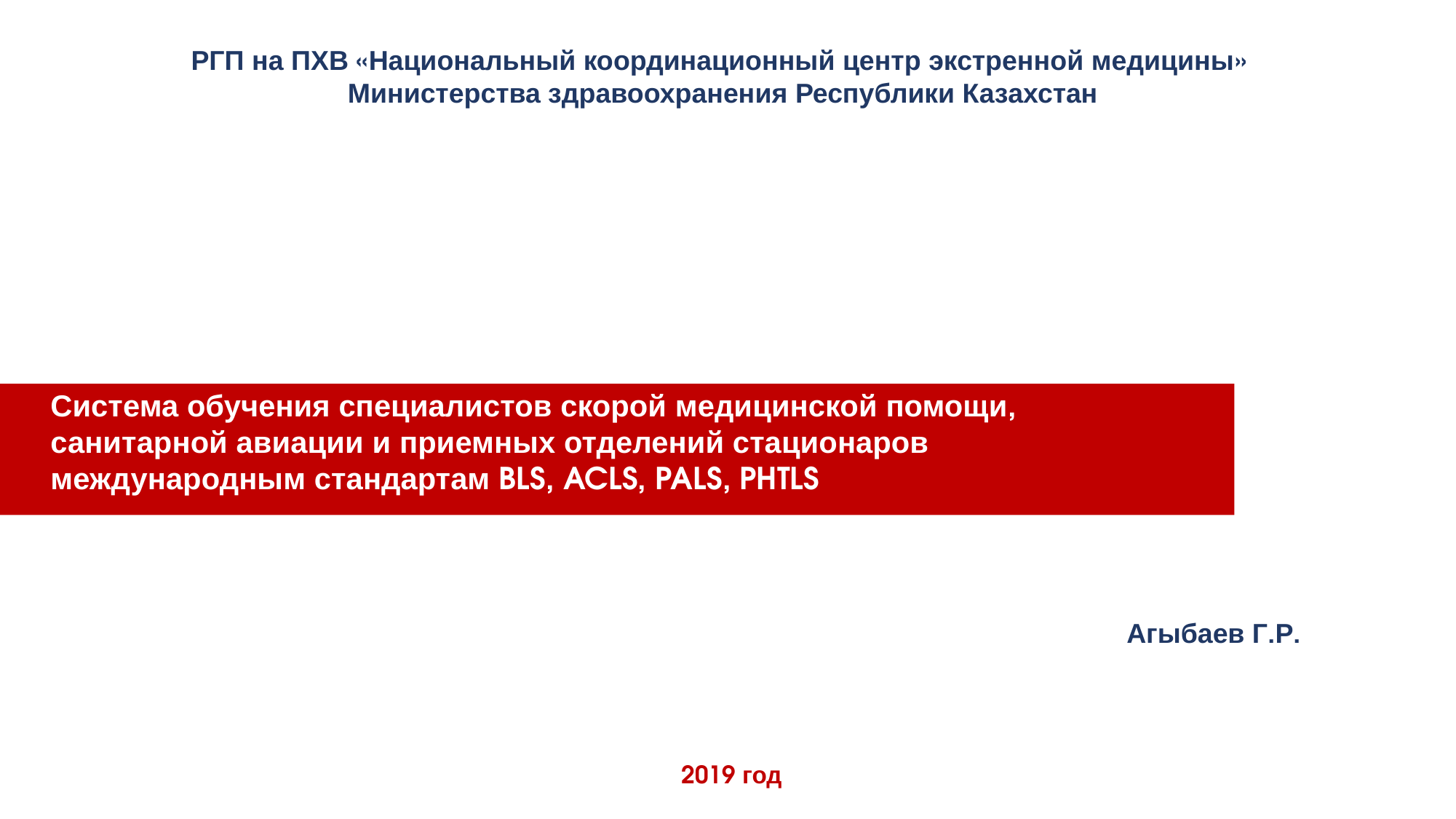

РГП на ПХВ «Национальный координационный центр экстренной медицины»
Министерства здравоохранения Республики Казахстан

Система обучения специалистов скорой медицинской помощи, санитарной авиации и приемных отделений стационаров международным стандартам BLS, ACLS, PALS, PHTLS

Агыбаев Г.Р.
2019 год